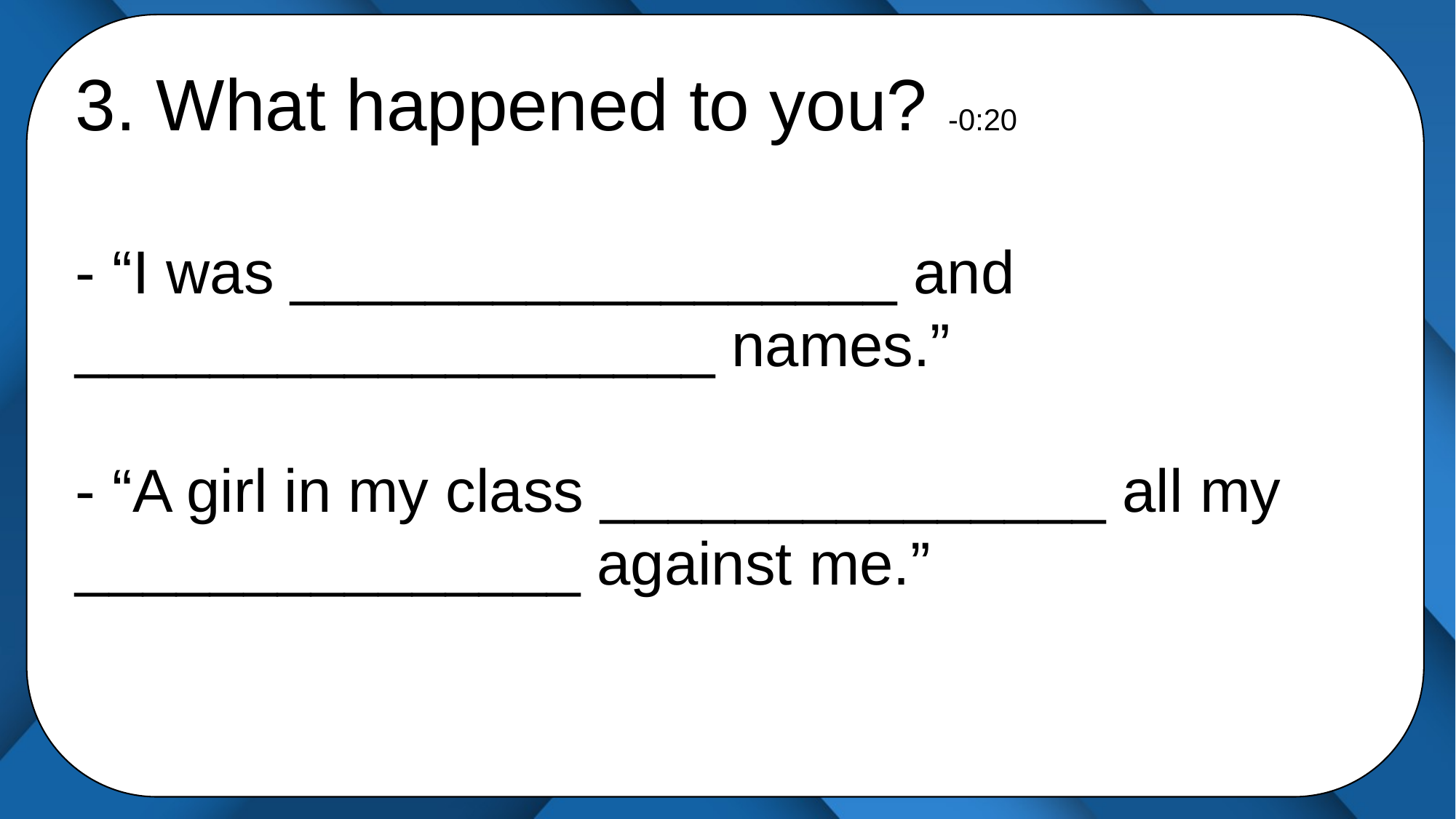

3. What happened to you? -0:20

- “I was __________________ and ___________________ names.”

- “A girl in my class _______________ all my _______________ against me.”